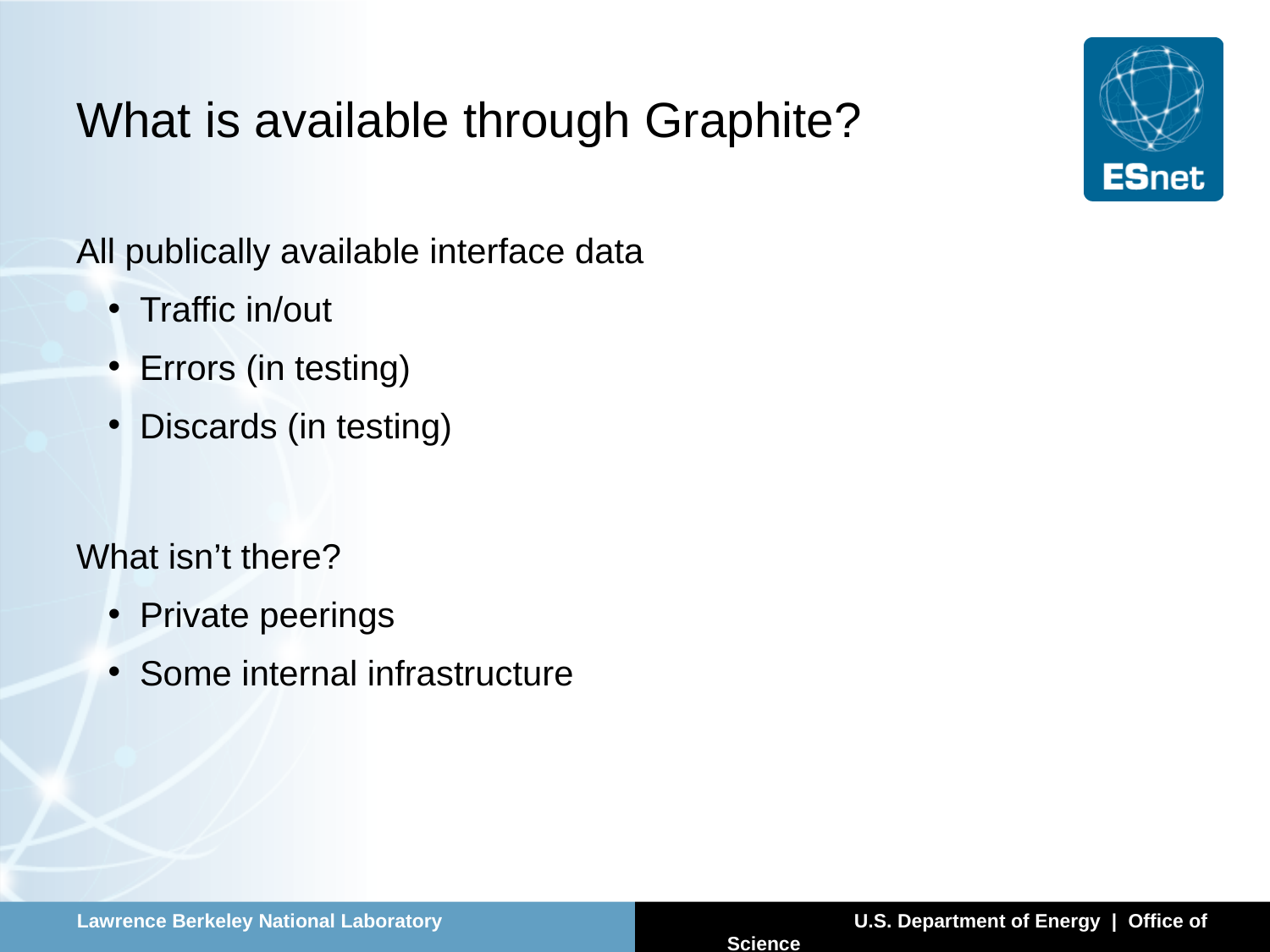

# What is available through Graphite?
All publically available interface data
Traffic in/out
Errors (in testing)
Discards (in testing)

What isn’t there?
Private peerings
Some internal infrastructure